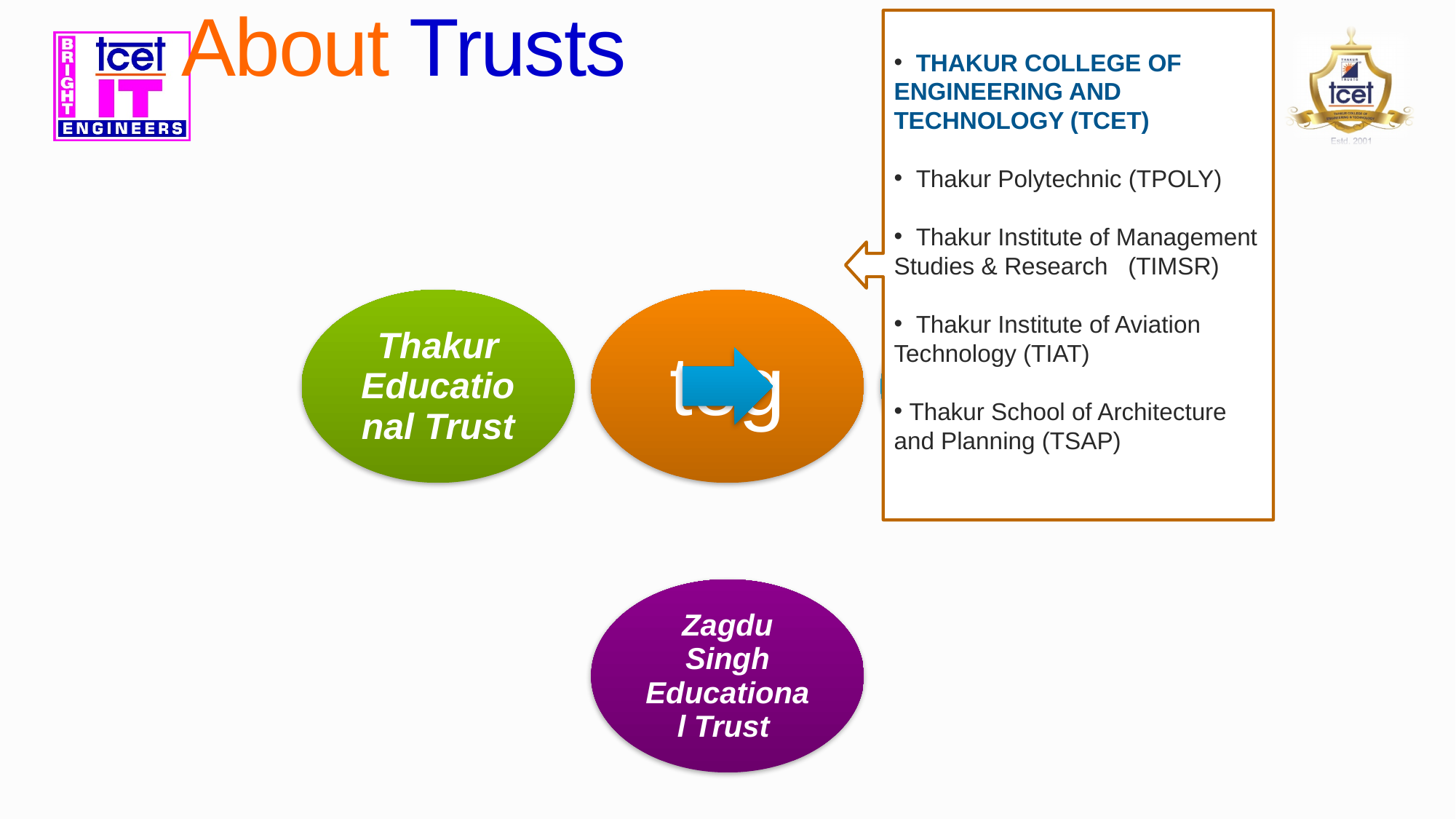

teg
Zagdu Singh Educational Trust
Thakur Educational Trust
# About Trusts
  THAKUR COLLEGE OF ENGINEERING AND TECHNOLOGY (TCET)

  Thakur Polytechnic (TPOLY)

  Thakur Institute of Management Studies & Research   (TIMSR)

  Thakur Institute of Aviation Technology (TIAT)

 Thakur School of Architecture and Planning (TSAP)